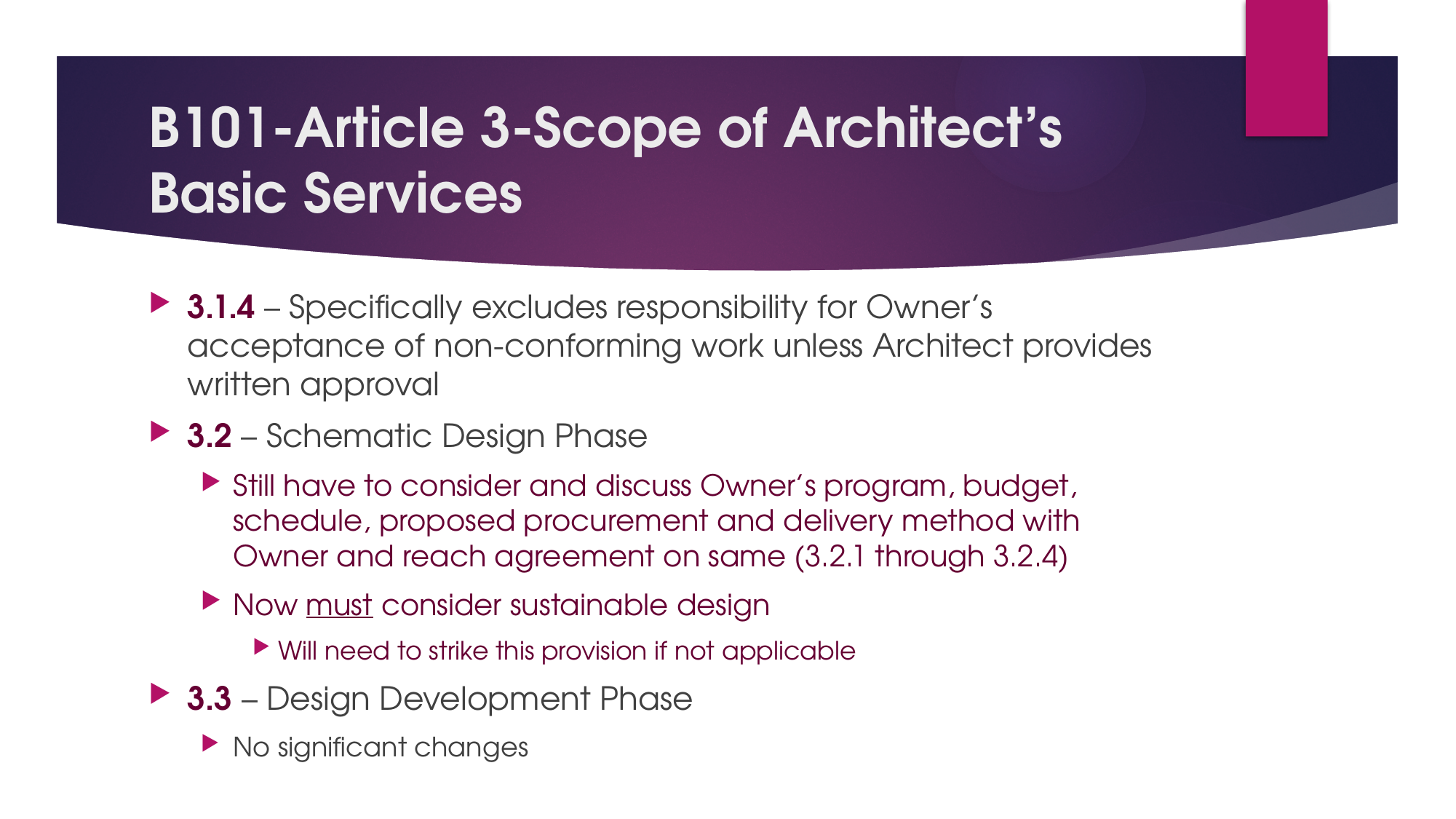

# B101-Article 3-Scope of Architect’s Basic Services
3.1.4 – Specifically excludes responsibility for Owner’s acceptance of non-conforming work unless Architect provides written approval
3.2 – Schematic Design Phase
Still have to consider and discuss Owner’s program, budget, schedule, proposed procurement and delivery method with Owner and reach agreement on same (3.2.1 through 3.2.4)
Now must consider sustainable design
Will need to strike this provision if not applicable
3.3 – Design Development Phase
No significant changes